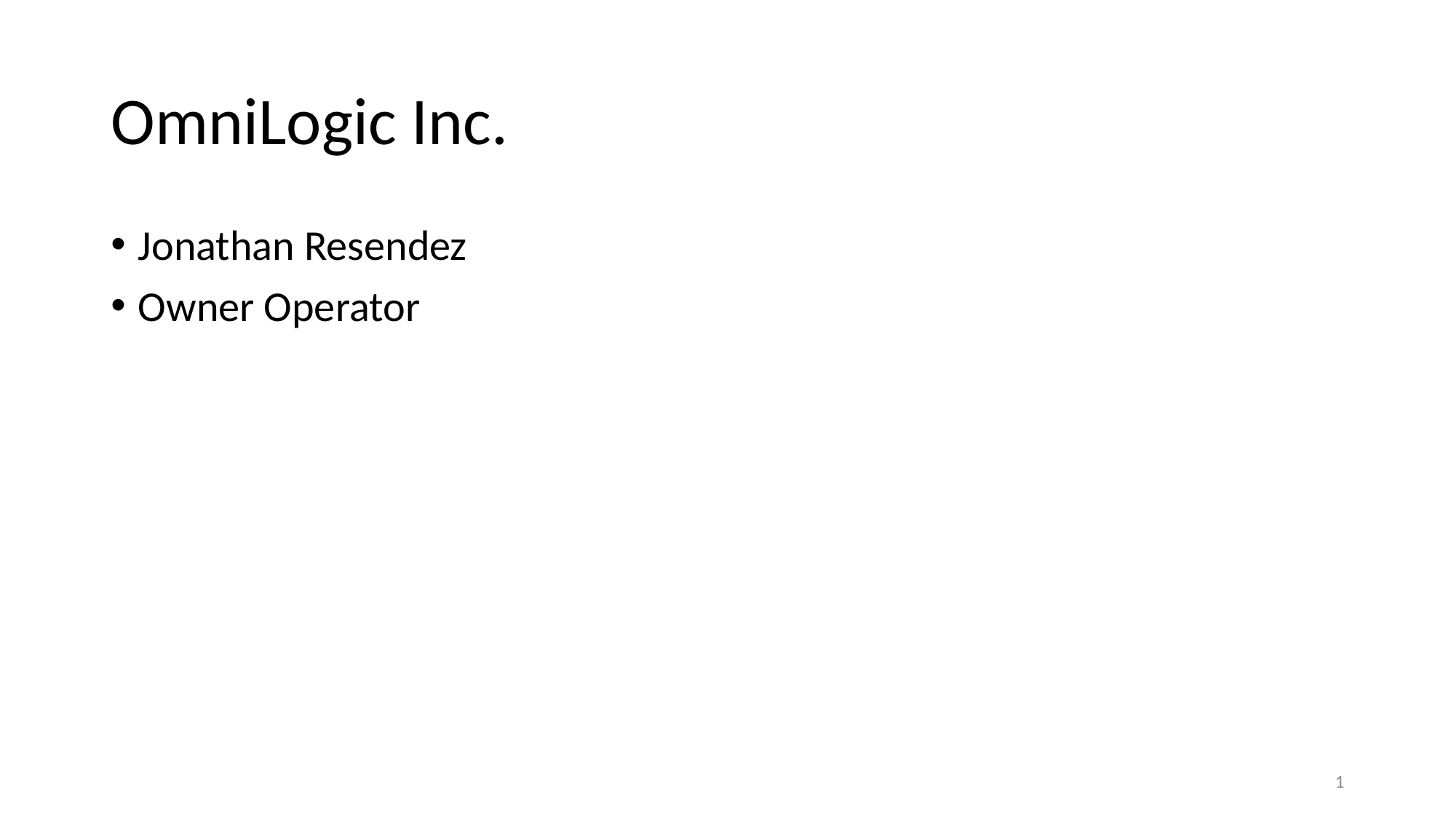

# OmniLogic Inc.
Jonathan Resendez
Owner Operator
1